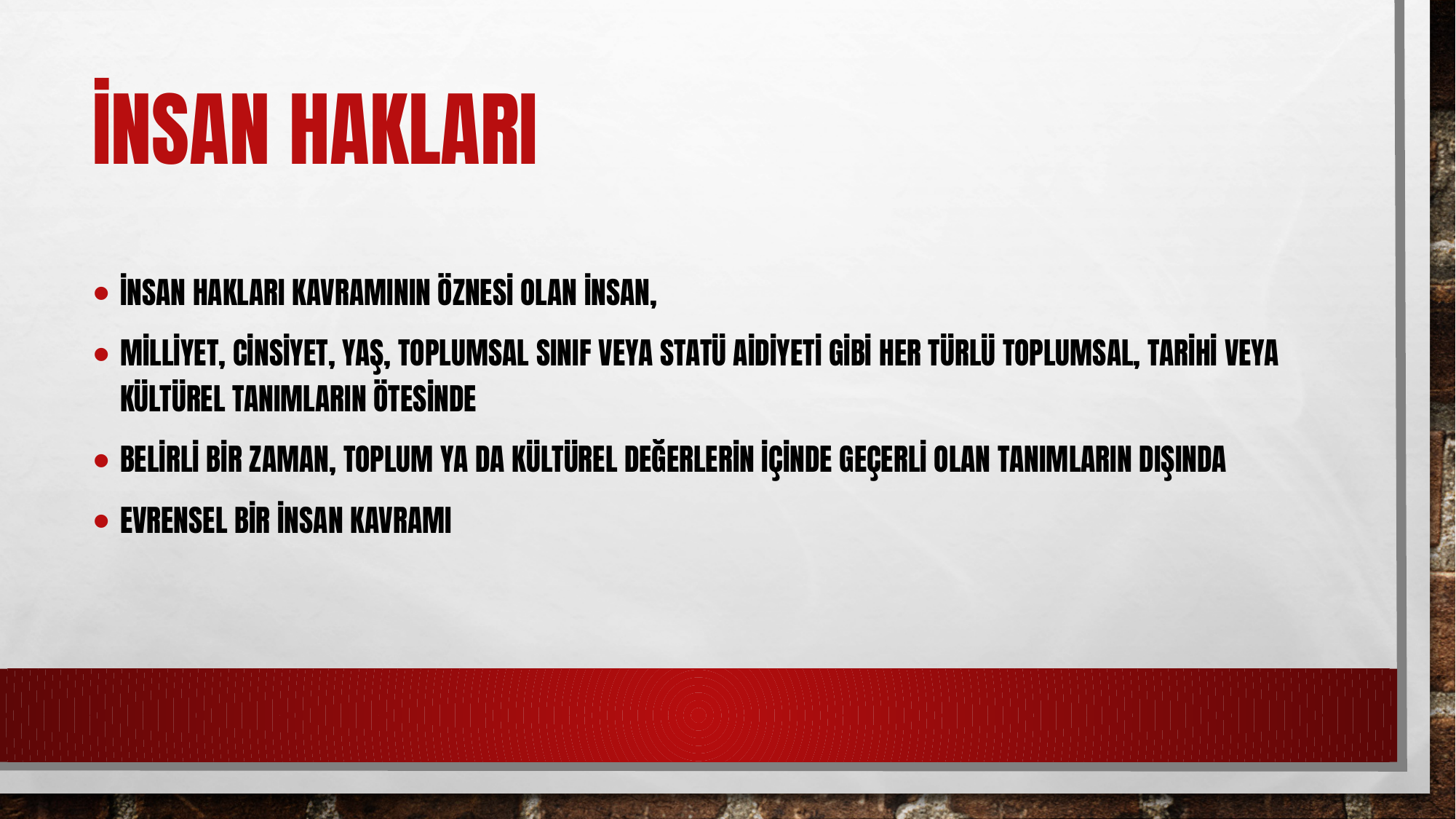

# İnsan hakları
İnsan hakları kavramının öznesi olan insan,
Milliyet, cinsiyet, yaş, toplumsal sınıf veya statü aidiyeti gibi her türlü toplumsal, tarihi veya kültürel tanımların ötesinde
Belirli bir zaman, toplum ya da kültürel değerlerin içinde geçerli olan tanımların dışında
Evrensel bir insan kavramı